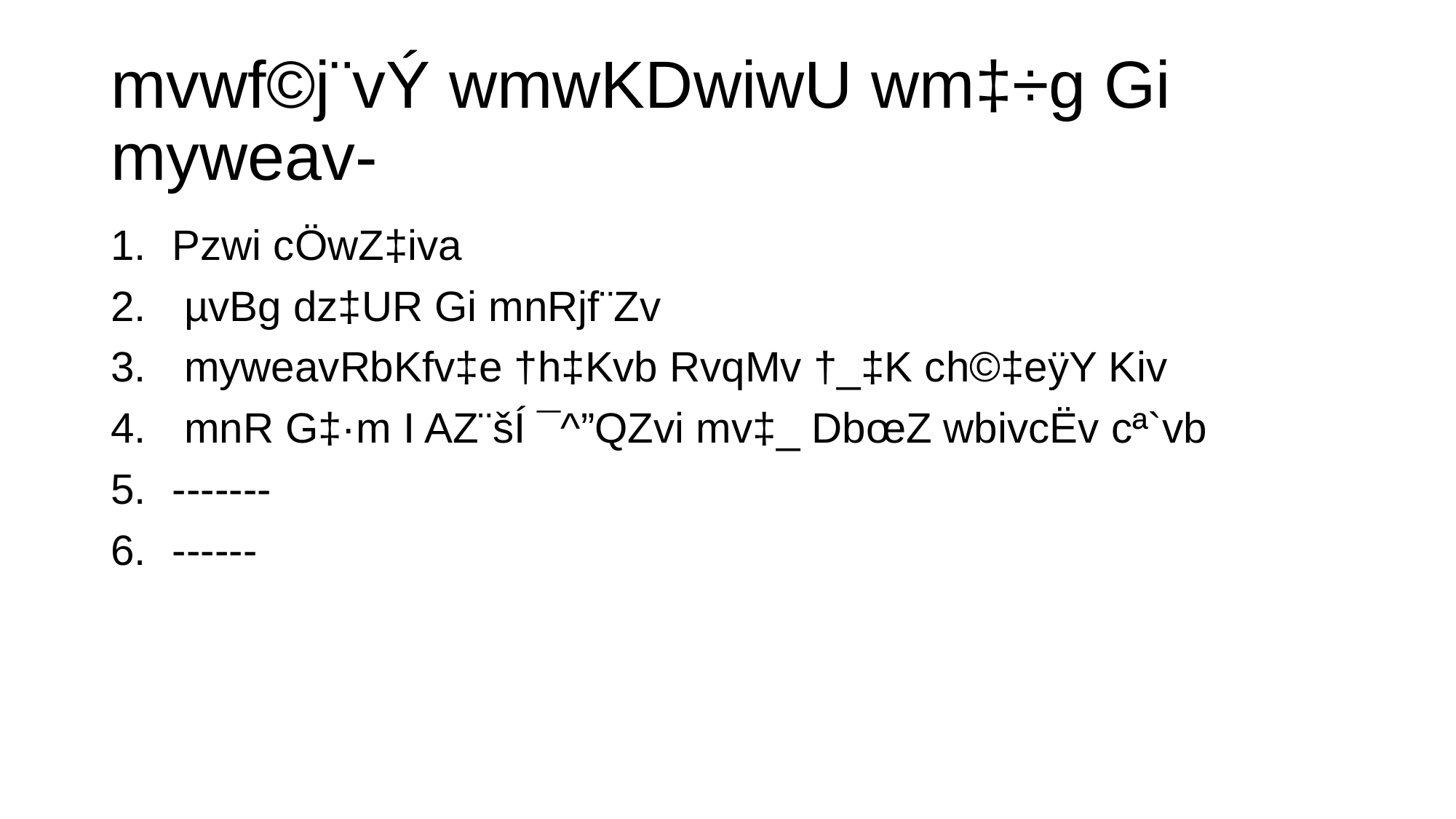

# mvwf©j¨vÝ wmwKDwiwU wm‡÷g Gi myweav-
Pzwi cÖwZ‡iva
 µvBg dz‡UR Gi mnRjf¨Zv
 myweavRbKfv‡e †h‡Kvb RvqMv †_‡K ch©‡eÿY Kiv
 mnR G‡·m I AZ¨šÍ ¯^”QZvi mv‡_ DbœZ wbivcËv cª`vb
-------
------